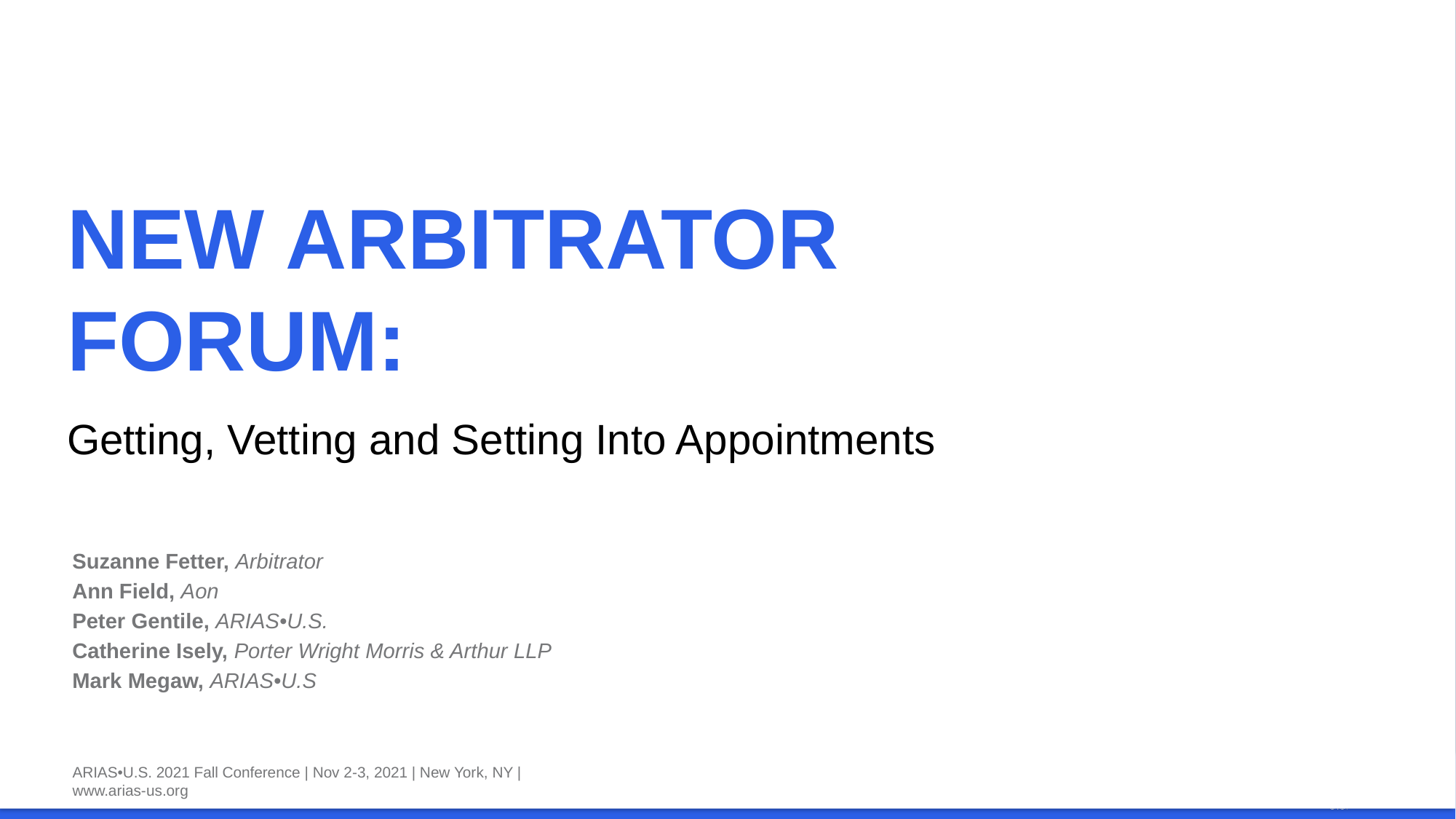

# New Arbitrator Forum:
Getting, Vetting and Setting Into Appointments
Suzanne Fetter, Arbitrator
Ann Field, Aon
Peter Gentile, ARIAS•U.S.
Catherine Isely, Porter Wright Morris & Arthur LLP
Mark Megaw, ARIAS•U.S
ARIAS•U.S. 2021 Fall Conference | Nov 2-3, 2021 | New York, NY | www.arias-us.org